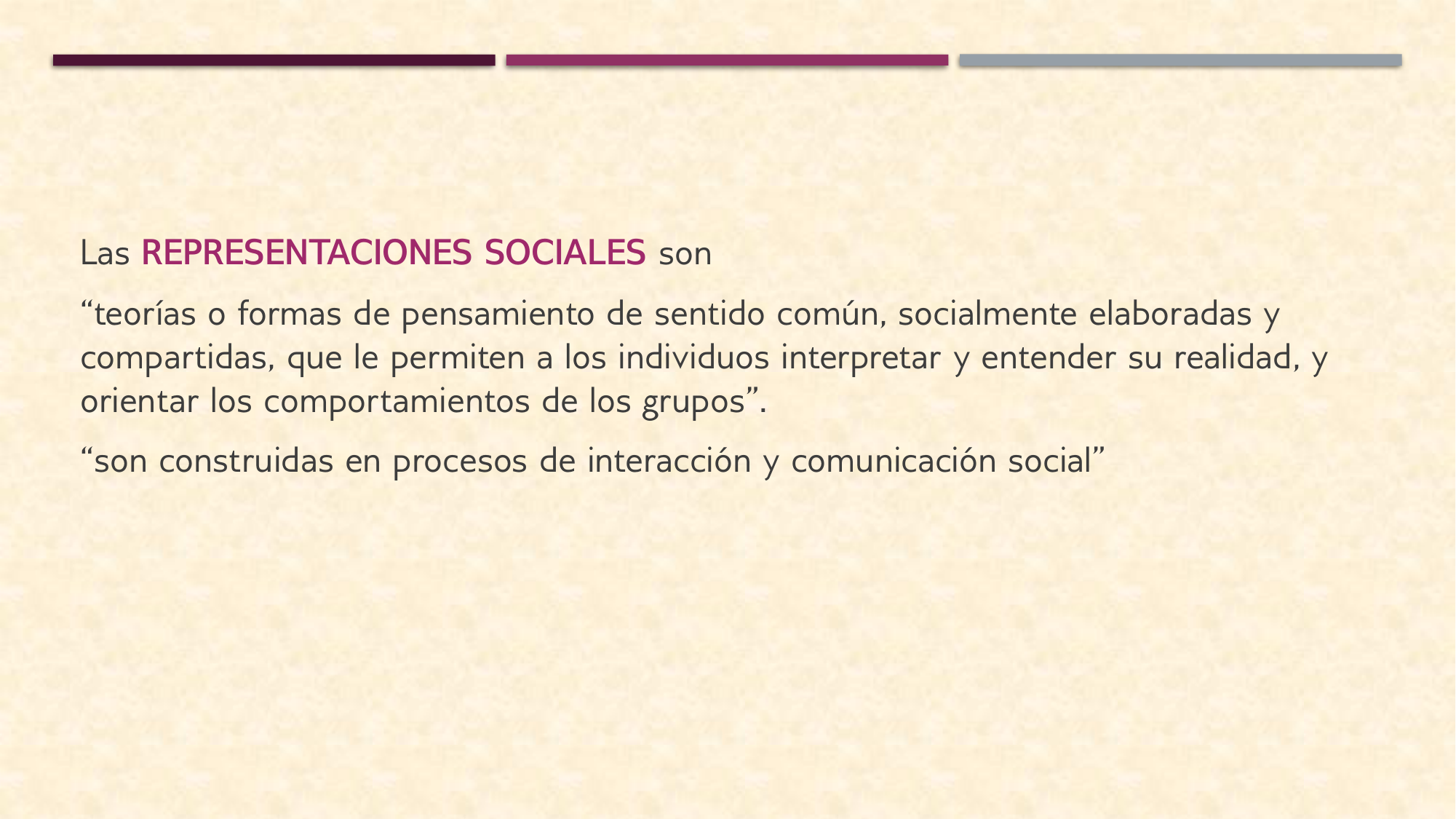

Las REPRESENTACIONES SOCIALES son
“teorías o formas de pensamiento de sentido común, socialmente elaboradas y compartidas, que le permiten a los individuos interpretar y entender su realidad, y orientar los comportamientos de los grupos”.
“son construidas en procesos de interacción y comunicación social”